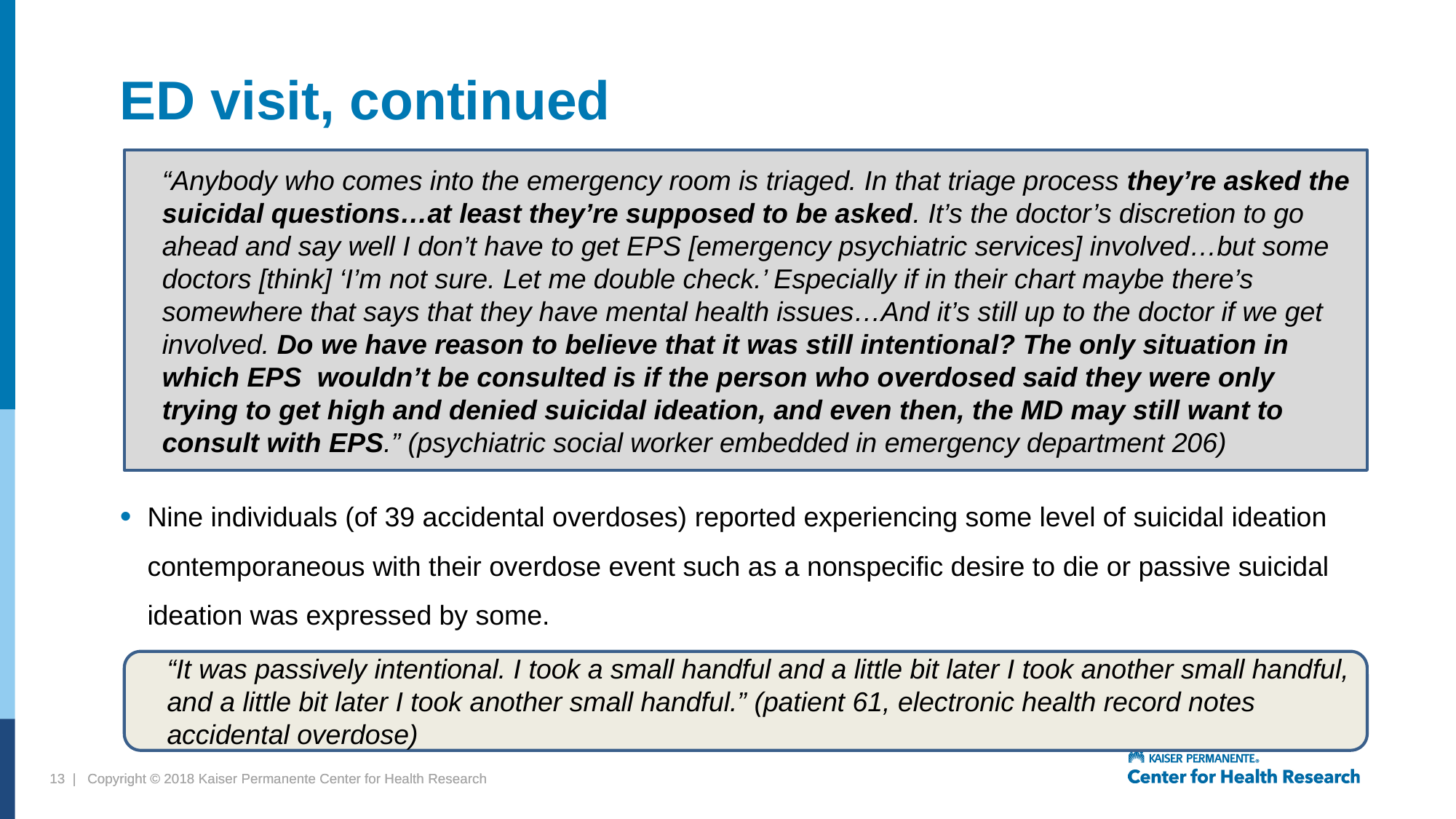

# ED visit, continued

Nine individuals (of 39 accidental overdoses) reported experiencing some level of suicidal ideation contemporaneous with their overdose event such as a nonspecific desire to die or passive suicidal ideation was expressed by some.

“Anybody who comes into the emergency room is triaged. In that triage process they’re asked the suicidal questions…at least they’re supposed to be asked. It’s the doctor’s discretion to go ahead and say well I don’t have to get EPS [emergency psychiatric services] involved…but some doctors [think] ‘I’m not sure. Let me double check.’ Especially if in their chart maybe there’s somewhere that says that they have mental health issues…And it’s still up to the doctor if we get involved. Do we have reason to believe that it was still intentional? The only situation in which EPS  wouldn’t be consulted is if the person who overdosed said they were only trying to get high and denied suicidal ideation, and even then, the MD may still want to consult with EPS.” (psychiatric social worker embedded in emergency department 206)
“It was passively intentional. I took a small handful and a little bit later I took another small handful, and a little bit later I took another small handful.” (patient 61, electronic health record notes accidental overdose)